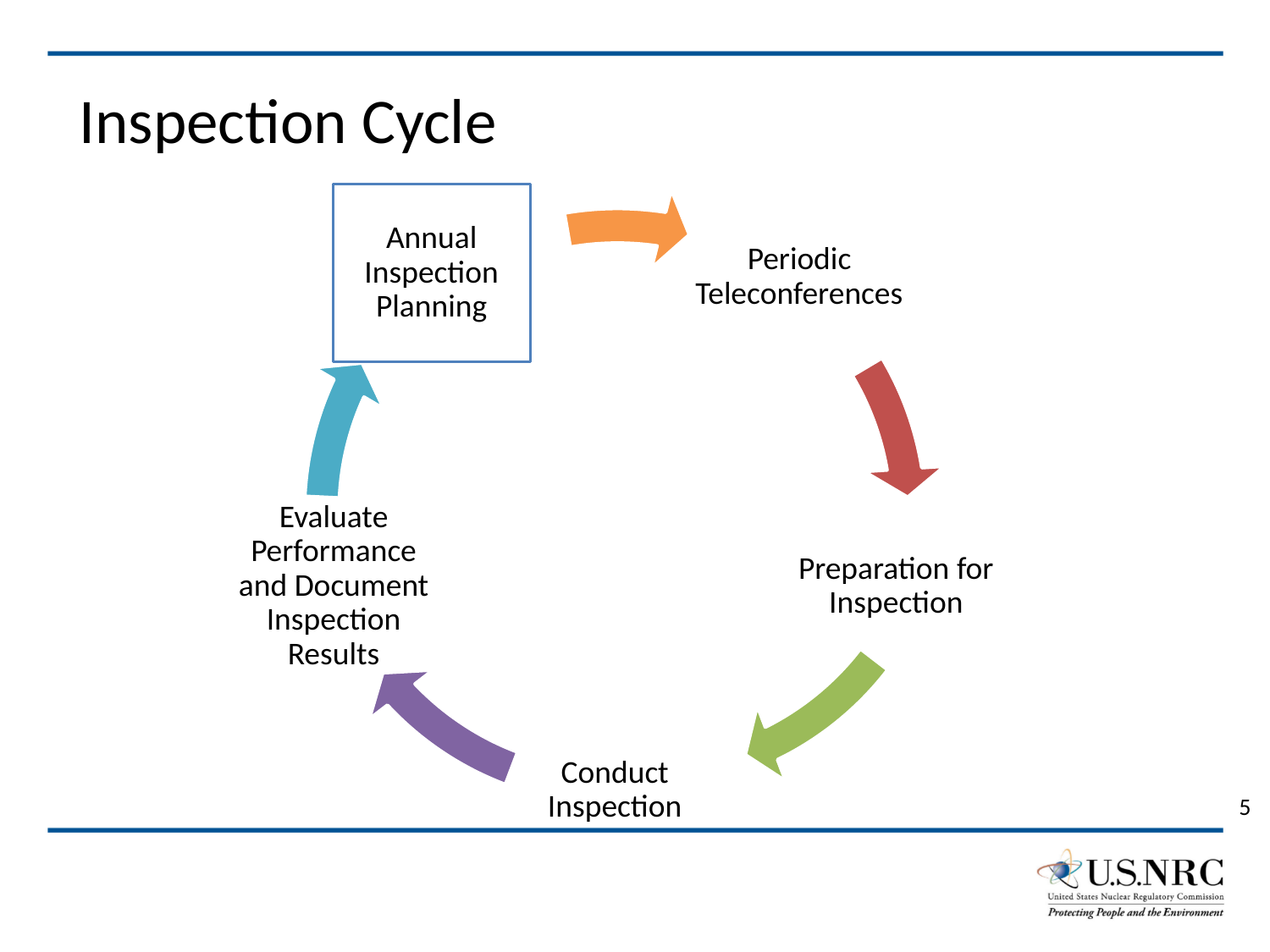

# Inspection Cycle
Periodic Teleconferences
Preparation for Inspection
Conduct Inspection
Evaluate Performance and Document Inspection Results
Annual Inspection Planning
5